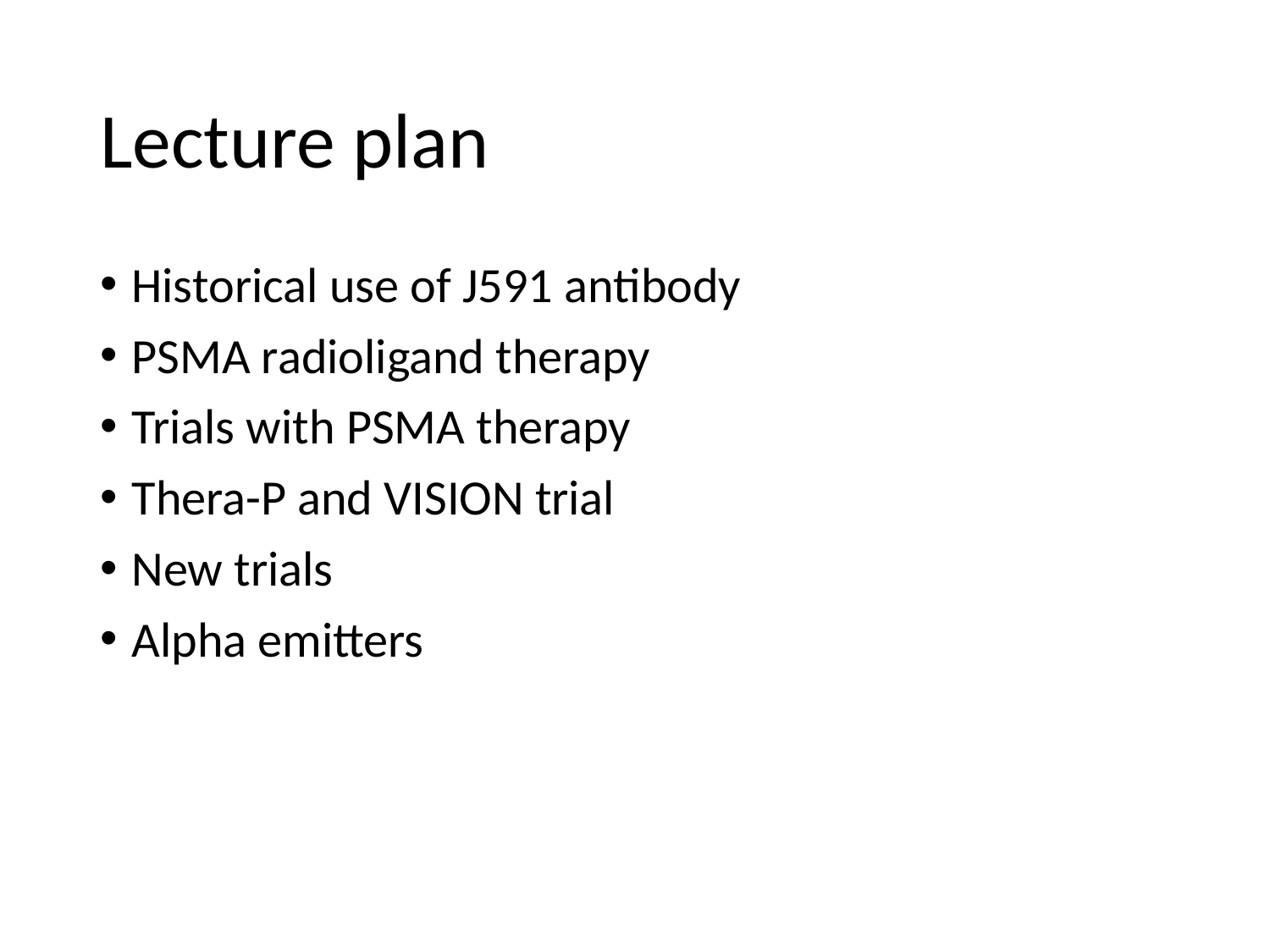

# Lecture plan
Historical use of J591 antibody
PSMA radioligand therapy
Trials with PSMA therapy
Thera-P and VISION trial
New trials
Alpha emitters